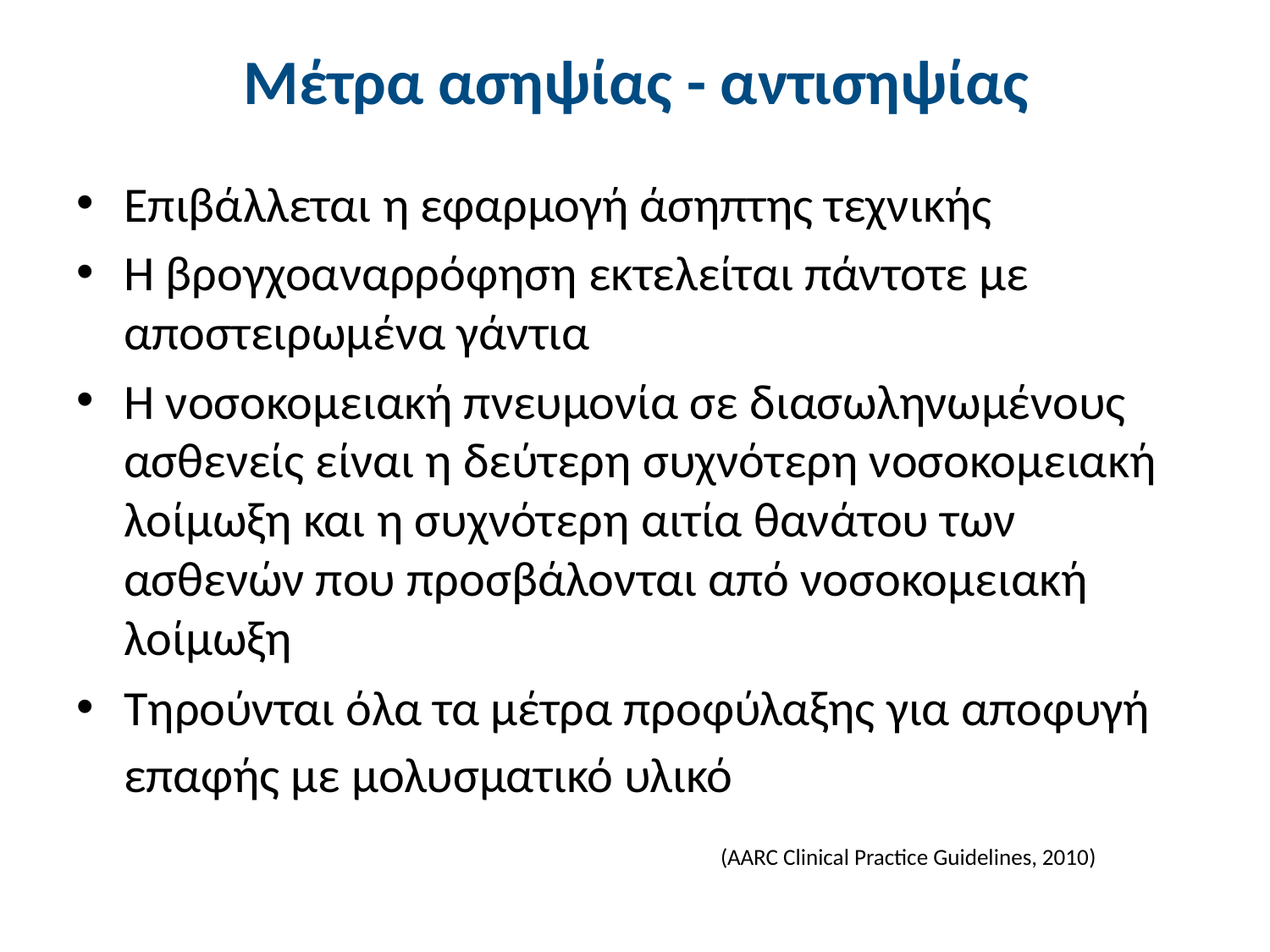

# Μέτρα ασηψίας - αντισηψίας
Επιβάλλεται η εφαρμογή άσηπτης τεχνικής
Η βρογχοαναρρόφηση εκτελείται πάντοτε με αποστειρωμένα γάντια
Η νοσοκομειακή πνευμονία σε διασωληνωμένους ασθενείς είναι η δεύτερη συχνότερη νοσοκομειακή λοίμωξη και η συχνότερη αιτία θανάτου των ασθενών που προσβάλονται από νοσοκομειακή λοίμωξη
Τηρούνται όλα τα μέτρα προφύλαξης για αποφυγή επαφής με μολυσματικό υλικό
(AARC Clinical Practice Guidelines, 2010)